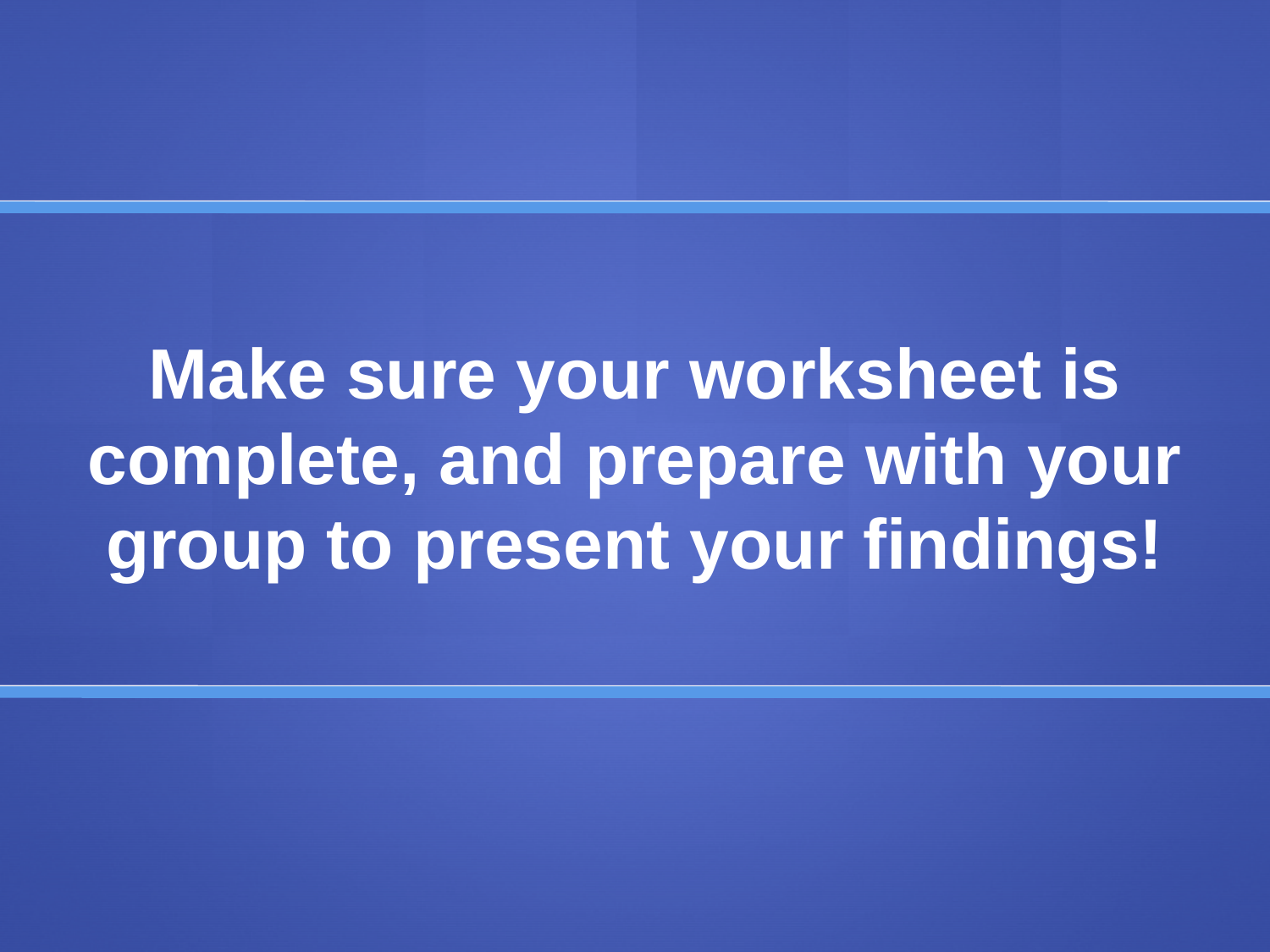

# Make sure your worksheet is complete, and prepare with your group to present your findings!